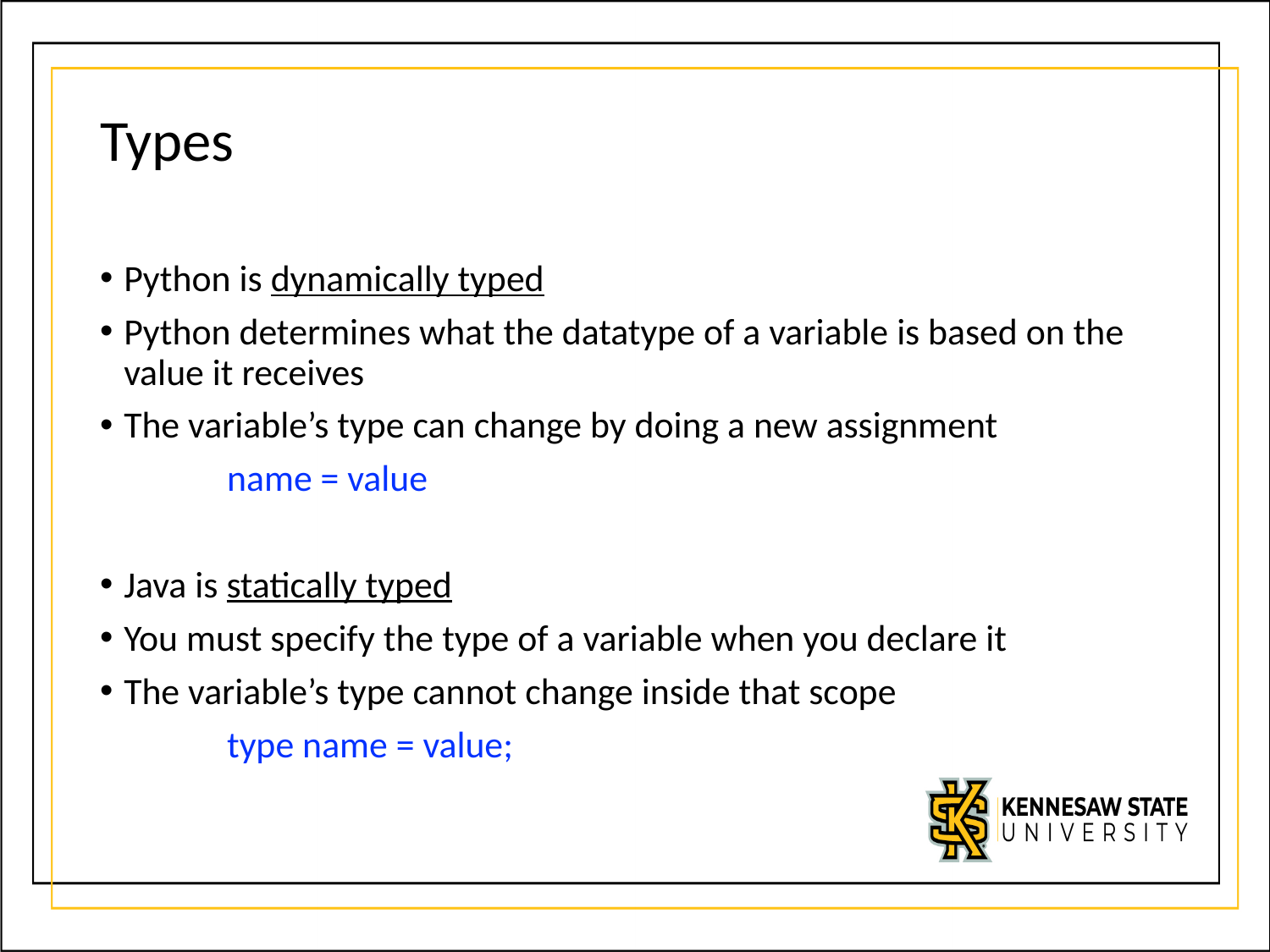

# Types
Python is dynamically typed
Python determines what the datatype of a variable is based on the value it receives
The variable’s type can change by doing a new assignment
	name = value

Java is statically typed
You must specify the type of a variable when you declare it
The variable’s type cannot change inside that scope
	type name = value;